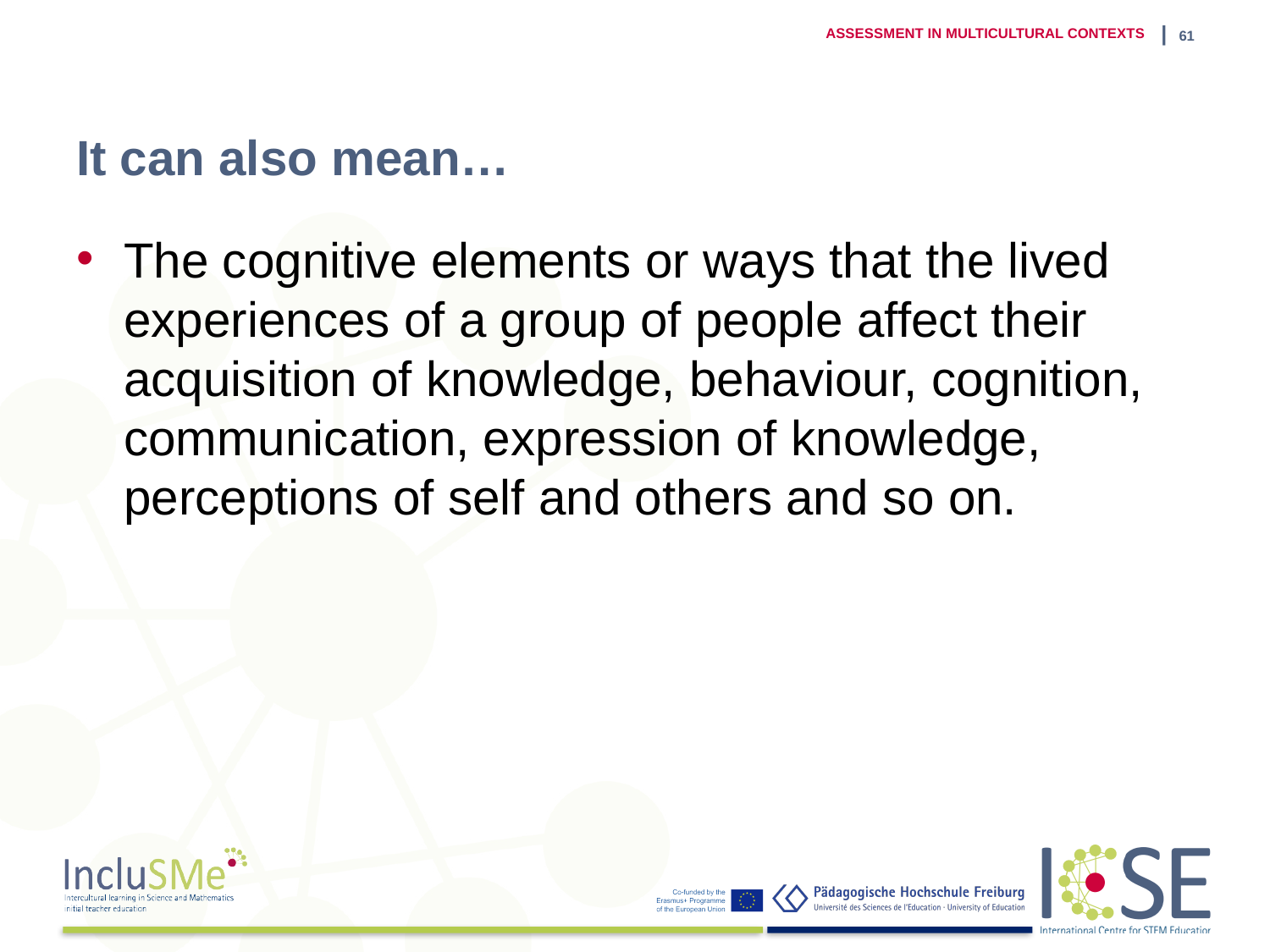

|  61
ASSESSMENT IN MULTICULTURAL CONTEXTS
# It can also mean…
The cognitive elements or ways that the lived experiences of a group of people affect their acquisition of knowledge, behaviour, cognition, communication, expression of knowledge, perceptions of self and others and so on.